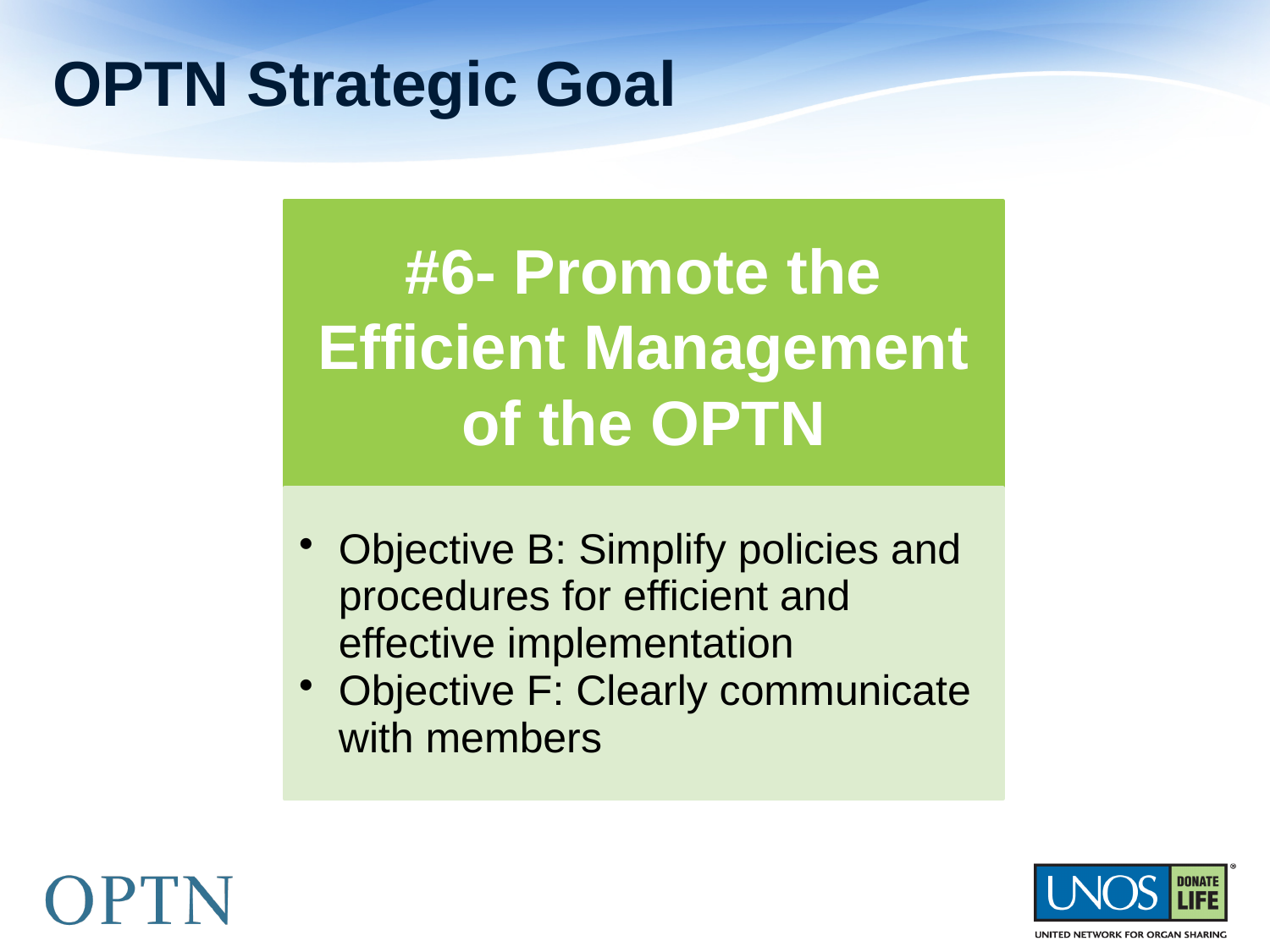

# OPTN Strategic Goal
#6- Promote the Efficient Management of the OPTN
Objective B: Simplify policies and procedures for efficient and effective implementation
Objective F: Clearly communicate with members